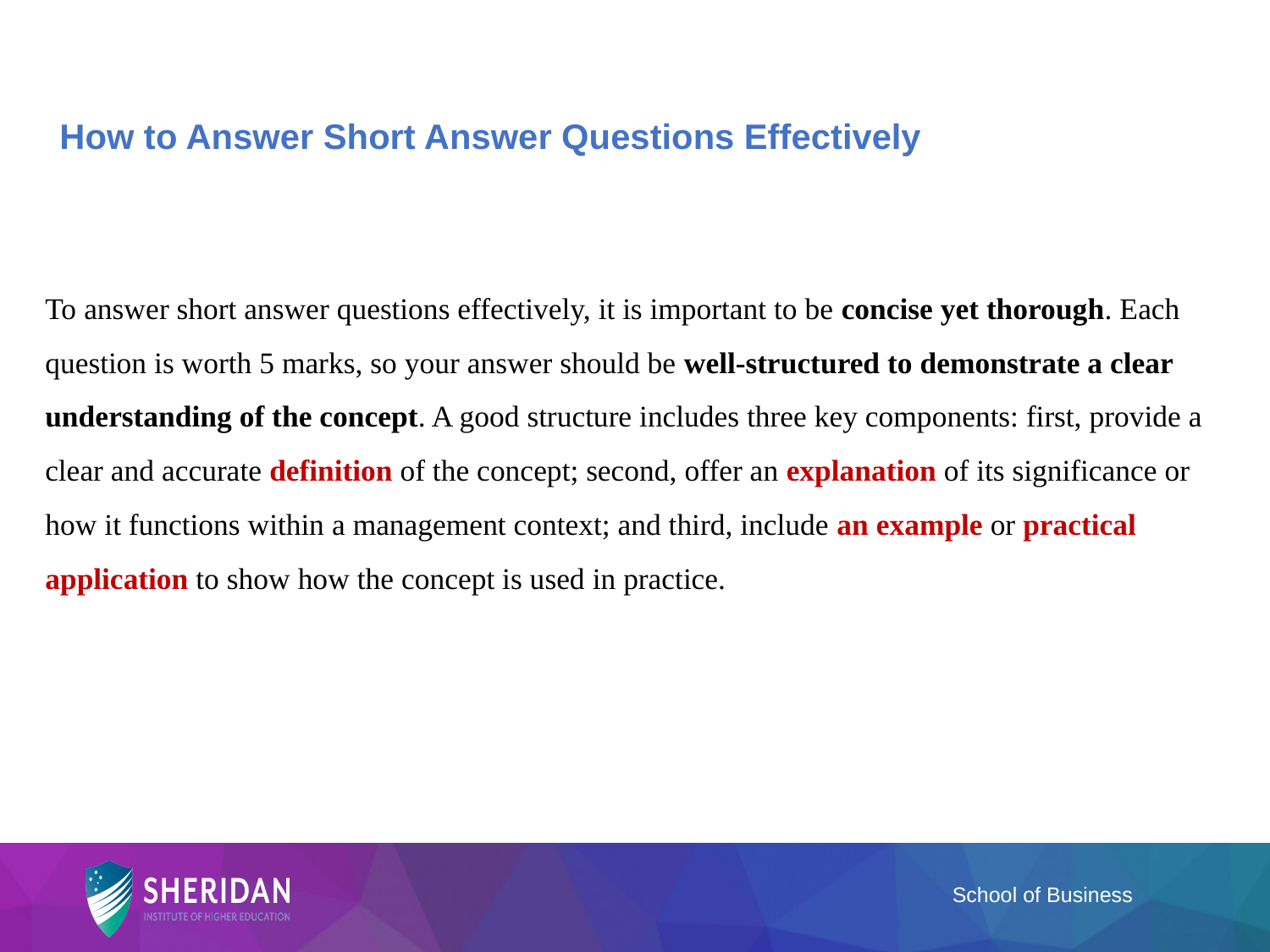

# How to Answer Short Answer Questions Effectively
To answer short answer questions effectively, it is important to be concise yet thorough. Each question is worth 5 marks, so your answer should be well-structured to demonstrate a clear understanding of the concept. A good structure includes three key components: first, provide a clear and accurate definition of the concept; second, offer an explanation of its significance or how it functions within a management context; and third, include an example or practical application to show how the concept is used in practice.